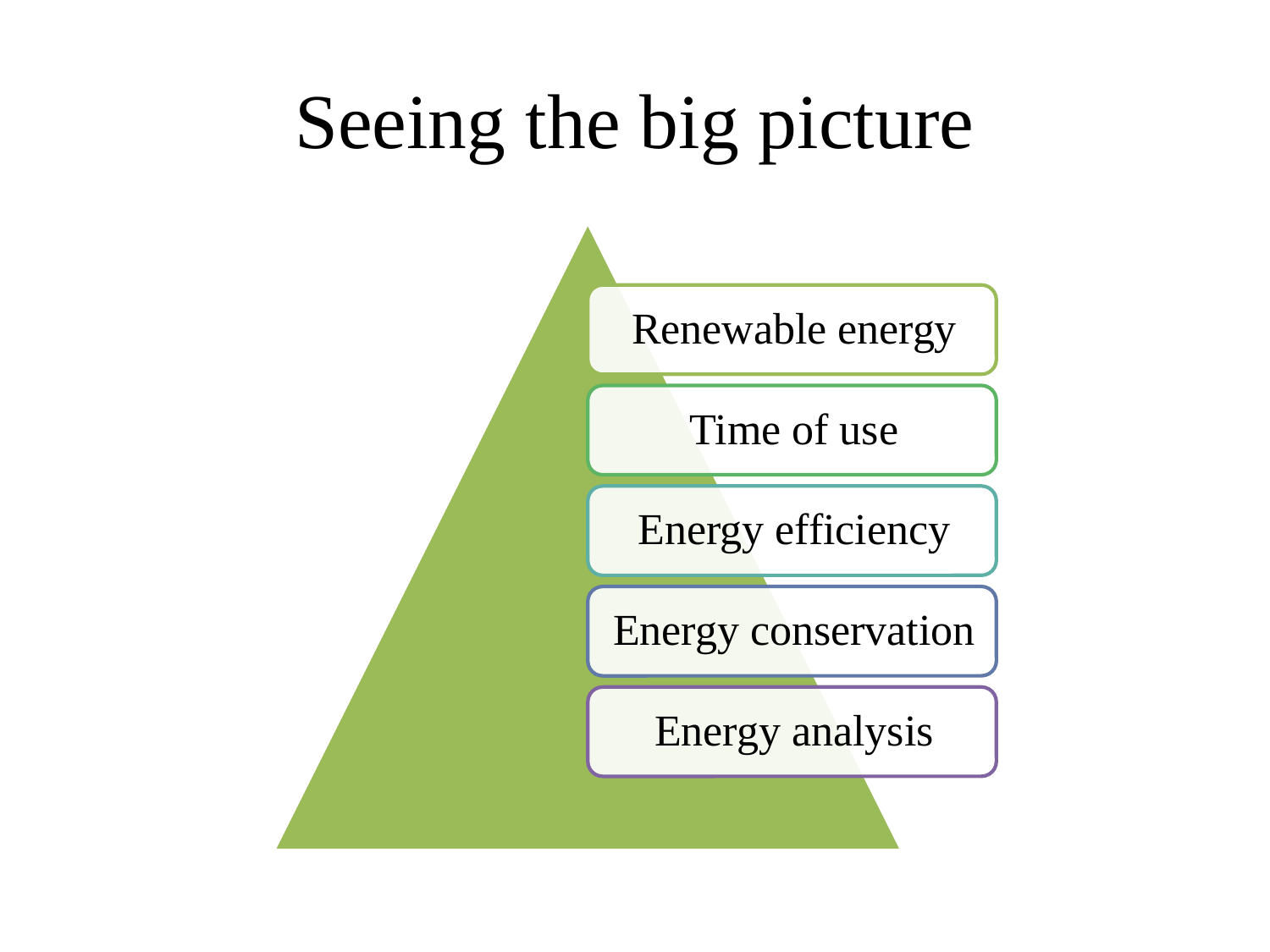

# Seeing the big picture
Renewable energy
Time of use
Energy efficiency
Energy conservation
Energy analysis